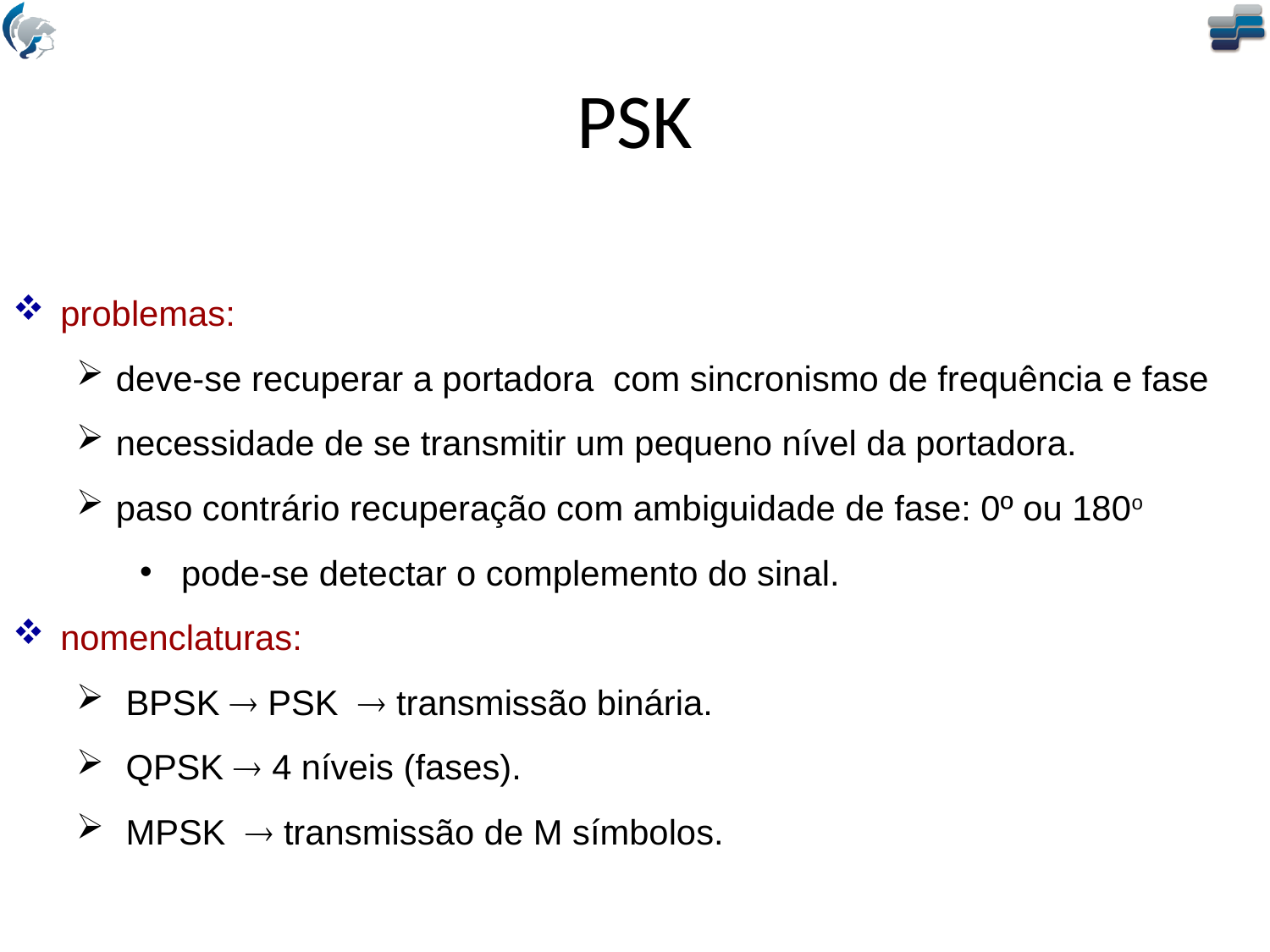

# PSK
problemas:
deve-se recuperar a portadora  com sincronismo de frequência e fase
necessidade de se transmitir um pequeno nível da portadora.
paso contrário recuperação com ambiguidade de fase: 0º ou 180o
 pode-se detectar o complemento do sinal.
nomenclaturas:
 BPSK → PSK  → transmissão binária.
 QPSK → 4 níveis (fases).
 MPSK  → transmissão de M símbolos.